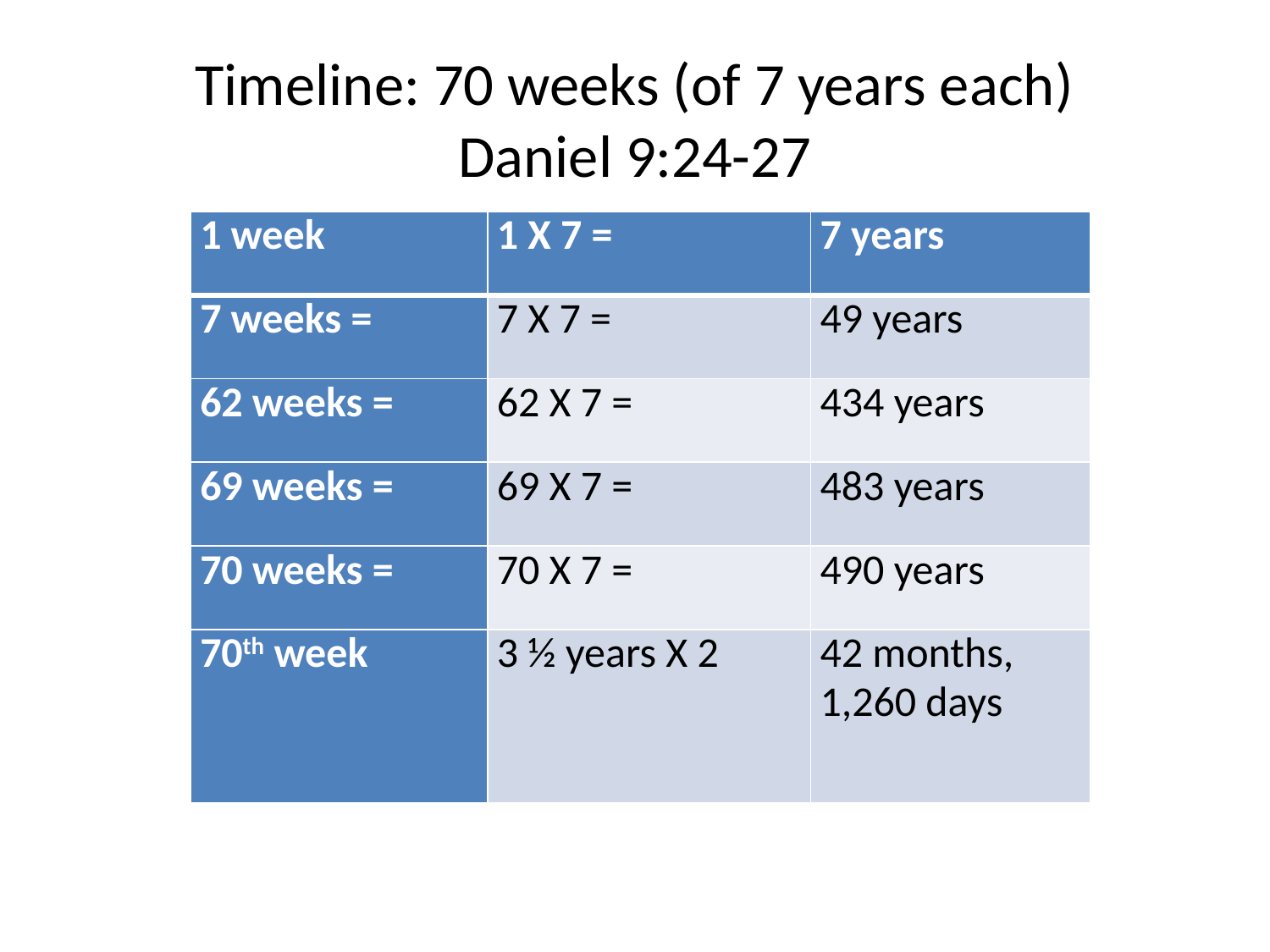

# Timeline: 70 weeks (of 7 years each) Daniel 9:24-27
| 1 week | 1 X 7 = | 7 years |
| --- | --- | --- |
| 7 weeks = | 7 X 7 = | 49 years |
| 62 weeks = | 62 X 7 = | 434 years |
| 69 weeks = | 69 X 7 = | 483 years |
| 70 weeks = | 70 X 7 = | 490 years |
| 70th week | 3 ½ years X 2 | 42 months, 1,260 days |